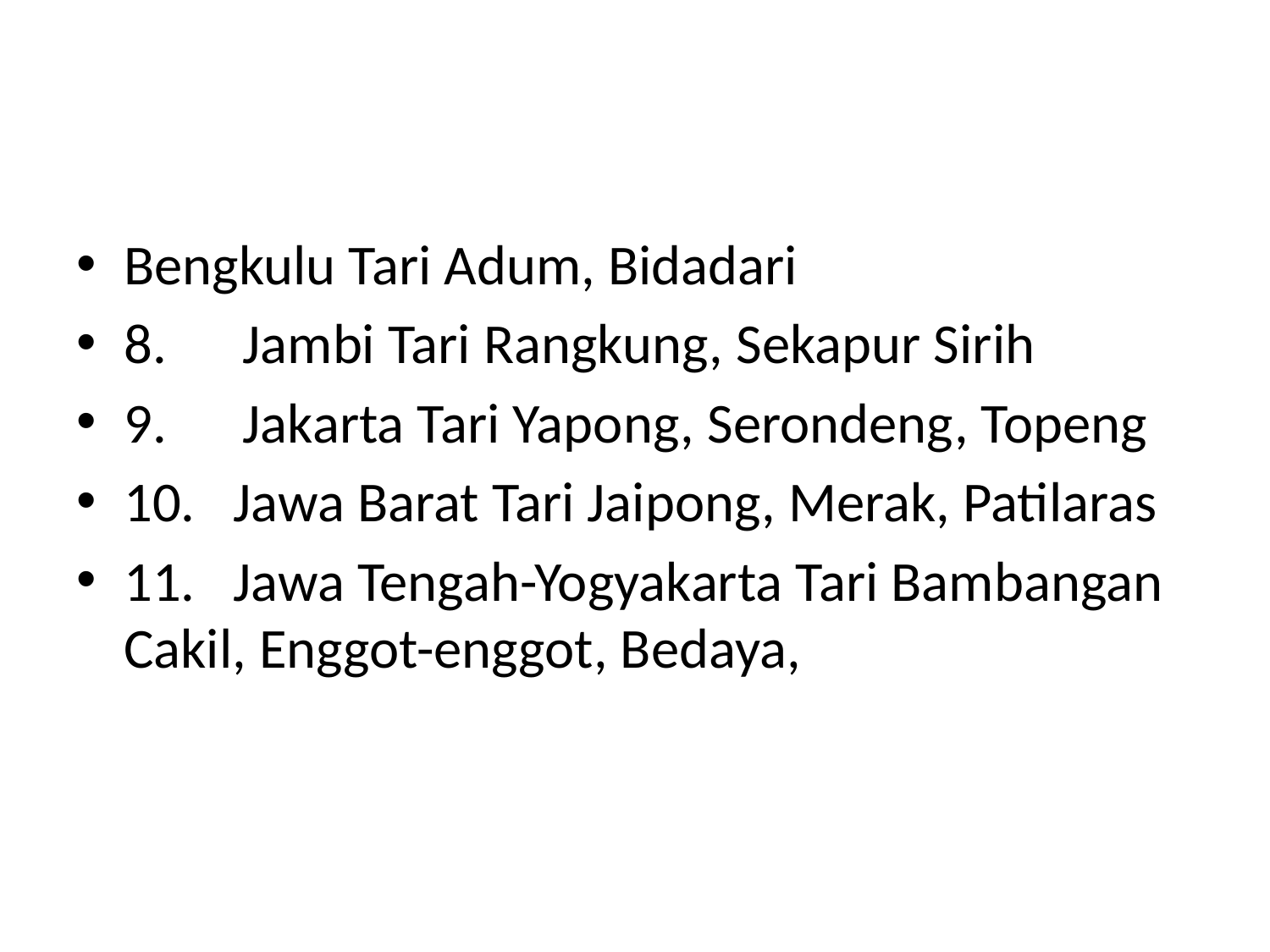

#
Bengkulu Tari Adum, Bidadari
8.      Jambi Tari Rangkung, Sekapur Sirih
9.      Jakarta Tari Yapong, Serondeng, Topeng
10.   Jawa Barat Tari Jaipong, Merak, Patilaras
11.   Jawa Tengah-Yogyakarta Tari Bambangan Cakil, Enggot-enggot, Bedaya,